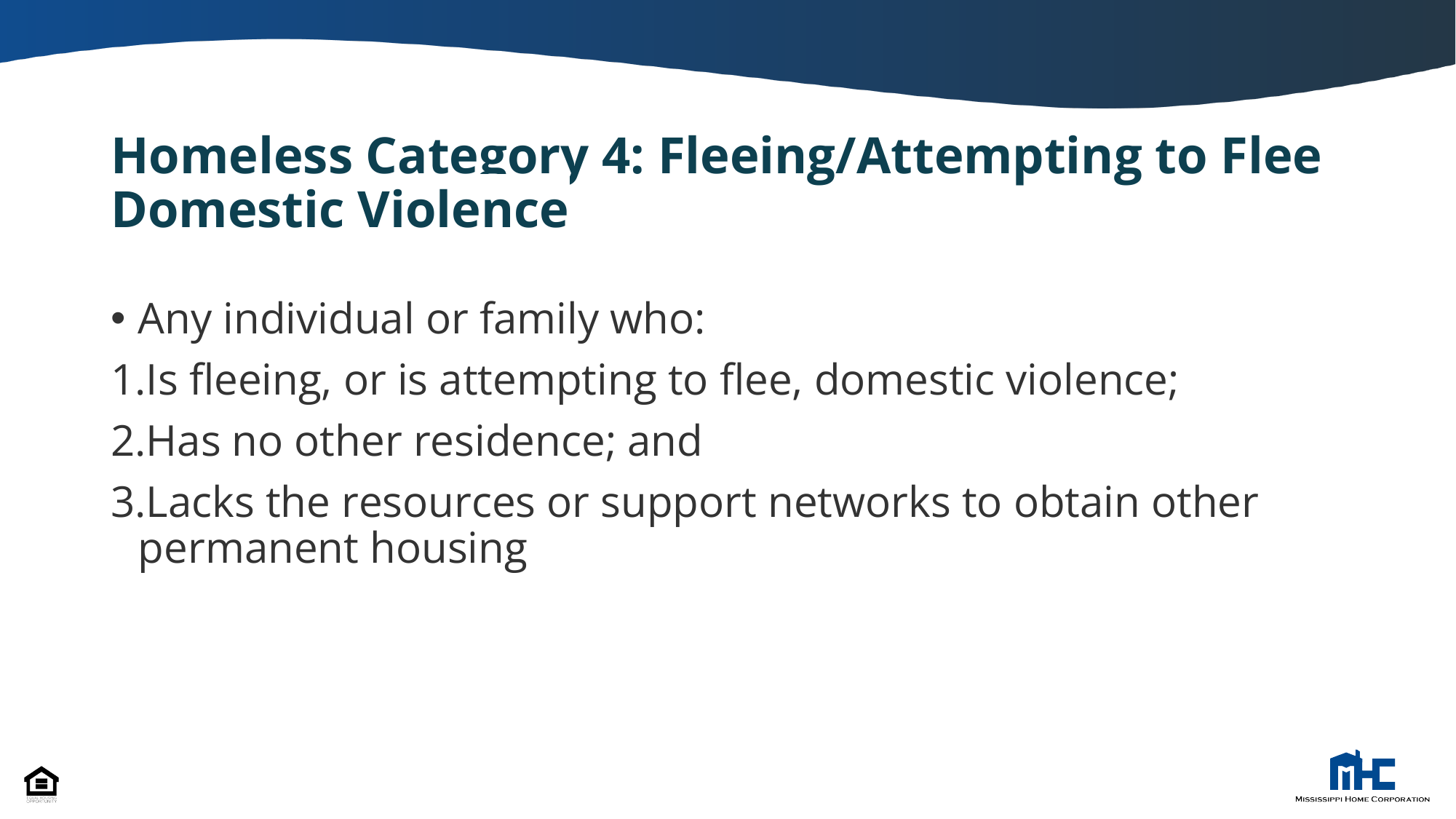

# Homeless Category 4: Fleeing/Attempting to Flee Domestic Violence
Any individual or family who:
Is fleeing, or is attempting to flee, domestic violence;
Has no other residence; and
Lacks the resources or support networks to obtain other permanent housing